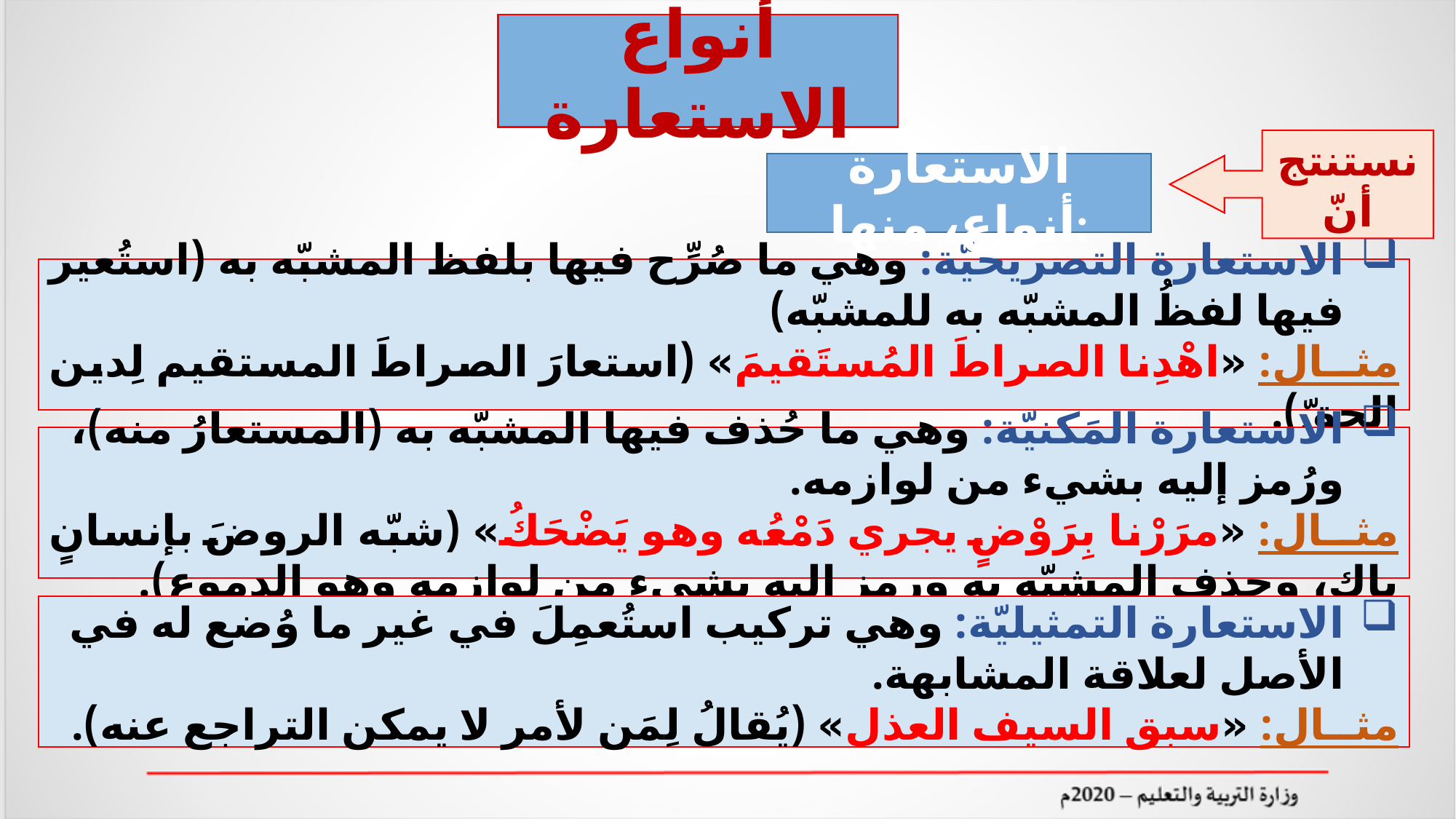

أنواع الاستعارة
نستنتج أنّ
الاستعارة أنواع، منها:
الاستعارة التصريحيّة: وهي ما صُرِّح فيها بلفظ المشبّه به (استُعير فيها لفظُ المشبّه به للمشبّه)
مثــال: «اهْدِنا الصراطَ المُستَقيمَ» (استعارَ الصراطَ المستقيم لِدين الحقّ).
الاستعارة المَكنيّة: وهي ما حُذف فيها المشبّه به (المستعارُ منه)، ورُمز إليه بشيء من لوازمه.
مثــال: «مرَرْنا بِرَوْضٍ يجري دَمْعُه وهو يَضْحَكُ» (شبّه الروضَ بإنسانٍ باكٍ، وحذف المشبّه به ورمز إليه بشيء من لوازمه وهو الدموع).
الاستعارة التمثيليّة: وهي تركيب استُعمِلَ في غير ما وُضع له في الأصل لعلاقة المشابهة.
مثــال: «سبق السيف العذل» (يُقالُ لِمَن لأمر لا يمكن التراجع عنه).